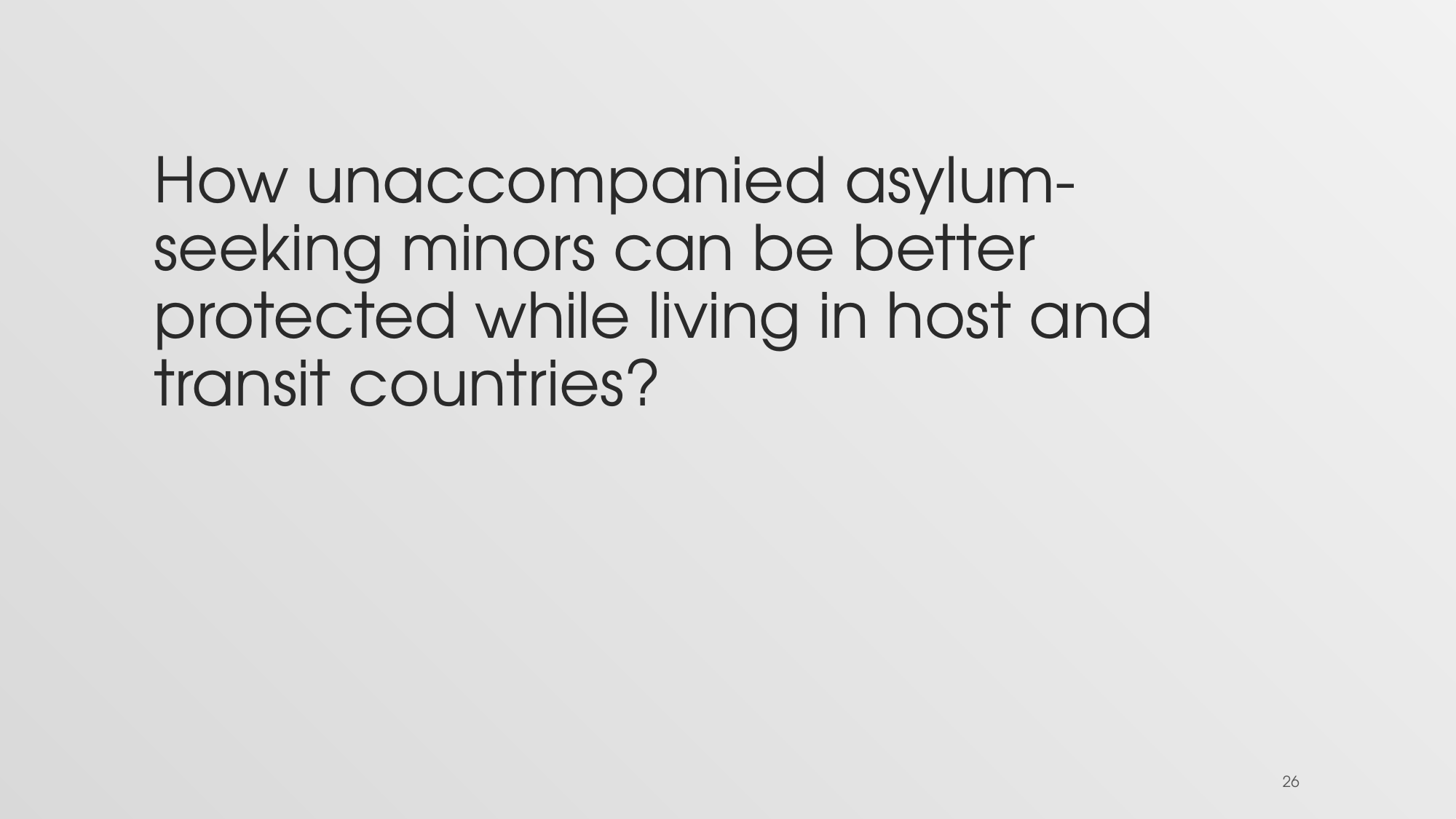

# How unaccompanied asylum-seeking minors can be better protected while living in host and transit countries?
26